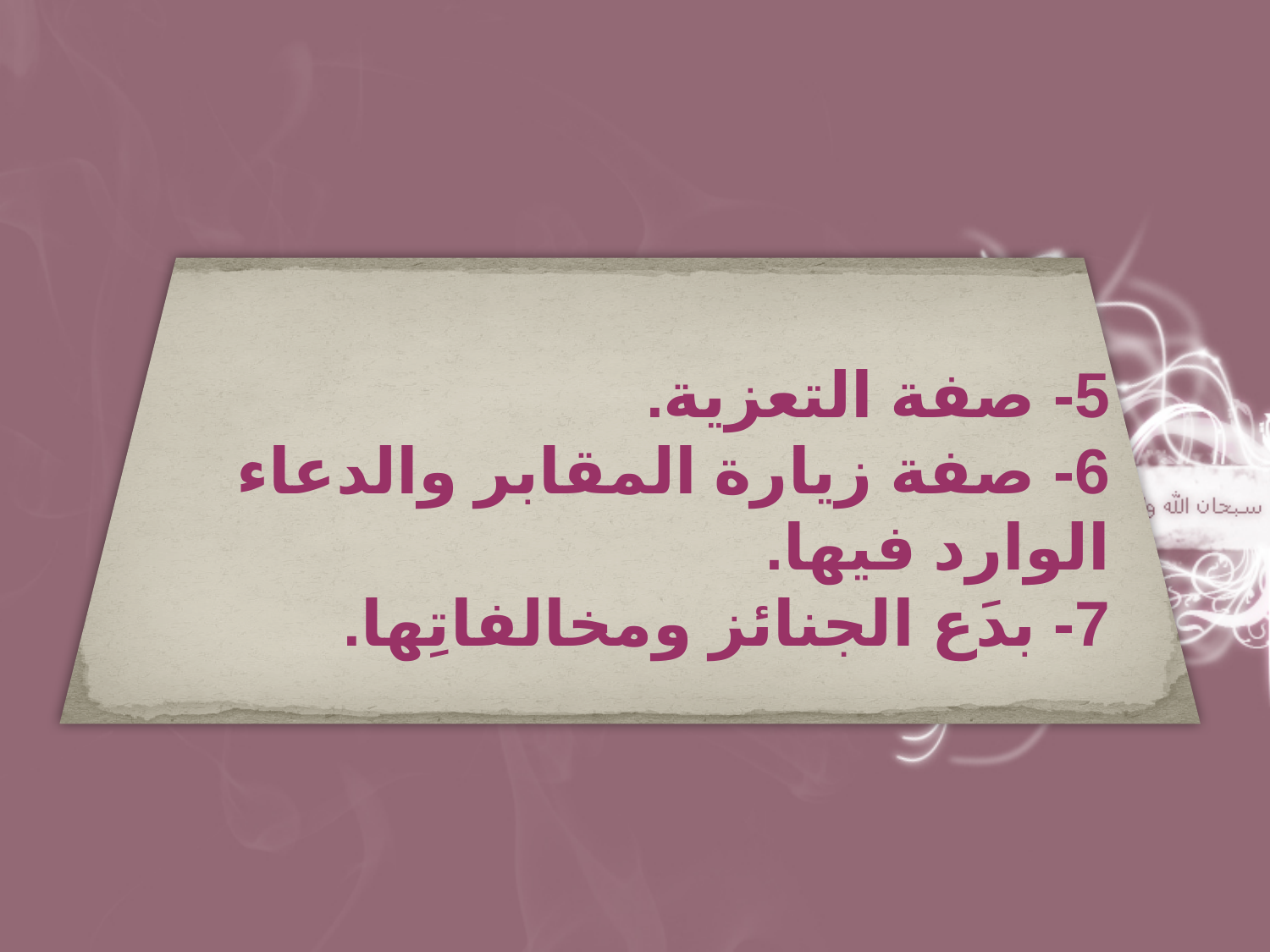

5- صفة التعزية.
6- صفة زيارة المقابر والدعاء الوارد فيها.
7- بدَع الجنائز ومخالفاتِها.